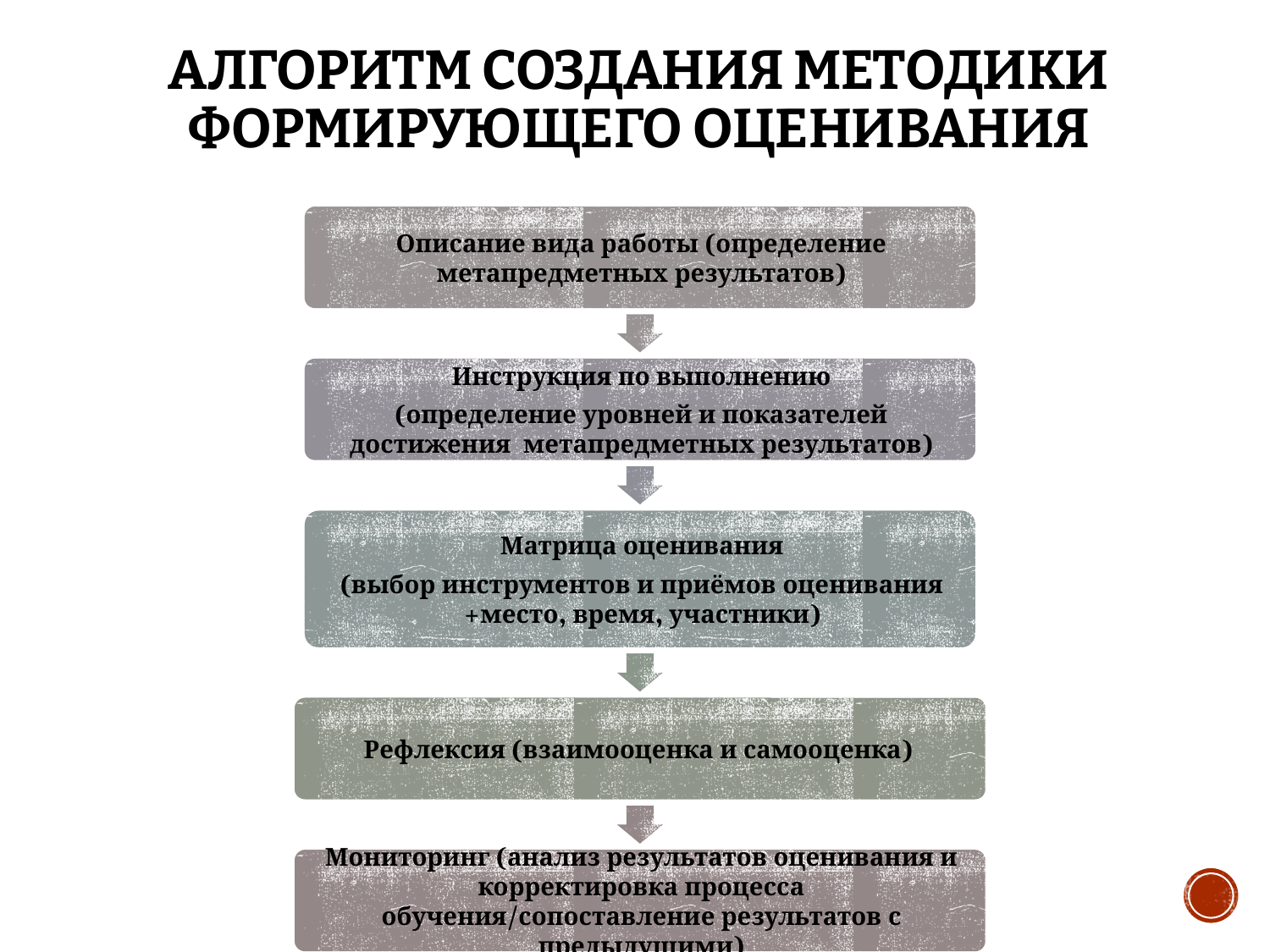

# Алгоритм создания методики формирующего оценивания
Описание вида работы (определение метапредметных результатов)

Инструкция по выполнению
(определение уровней и показателей достижения  метапредметных результатов)

Матрица оценивания
(выбор инструментов и приёмов оценивания +место, время, участники)

Рефлексия (взаимооценка и самооценка)

Мониторинг (анализ результатов оценивания и корректировка процесса обучения/сопоставление результатов с предыдущими)